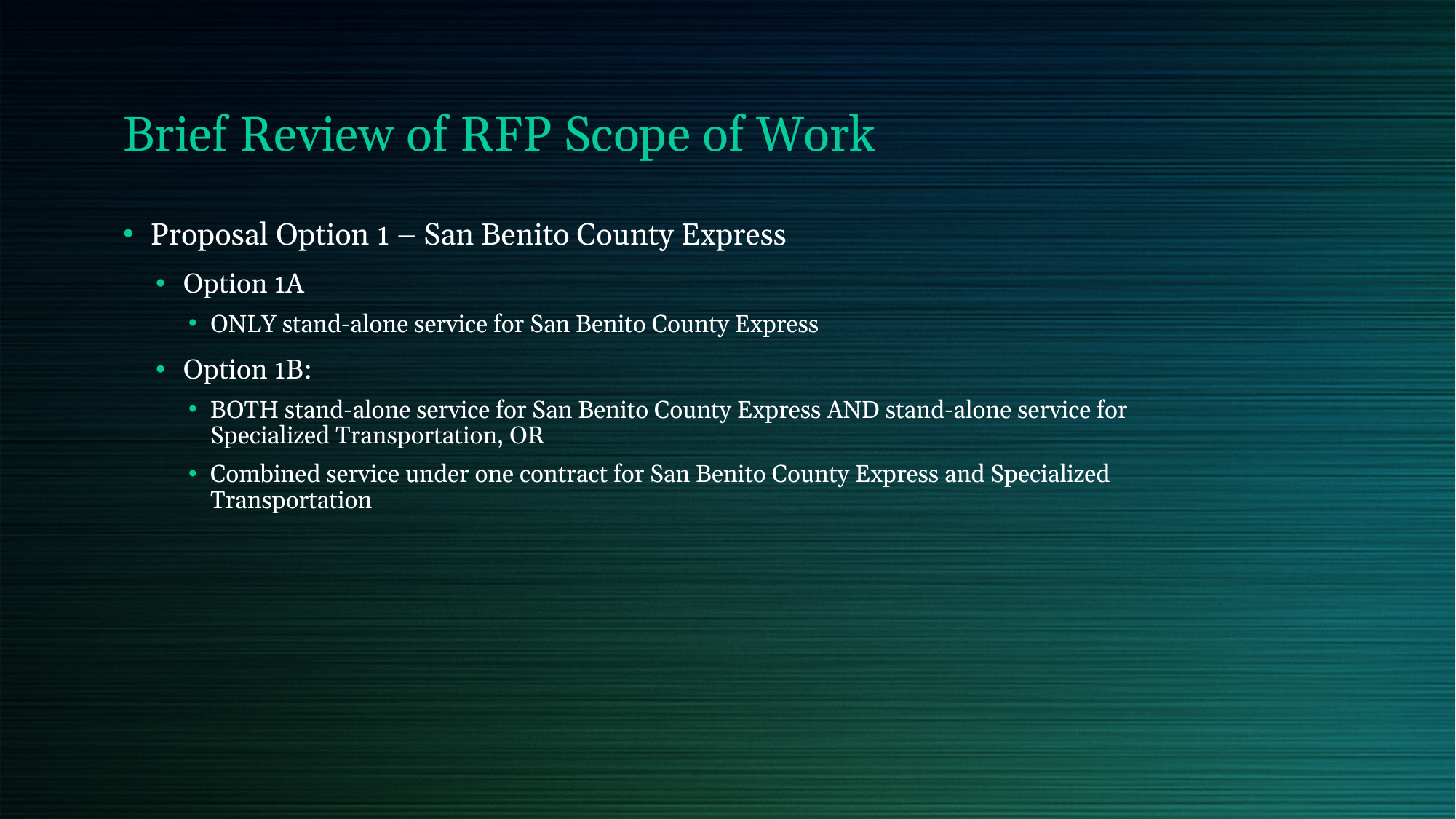

Brief Review of RFP Scope of Work
Proposal Option 1 – San Benito County Express
Option 1A
ONLY stand-alone service for San Benito County Express
Option 1B:
BOTH stand-alone service for San Benito County Express AND stand-alone service for Specialized Transportation, OR
Combined service under one contract for San Benito County Express and Specialized Transportation